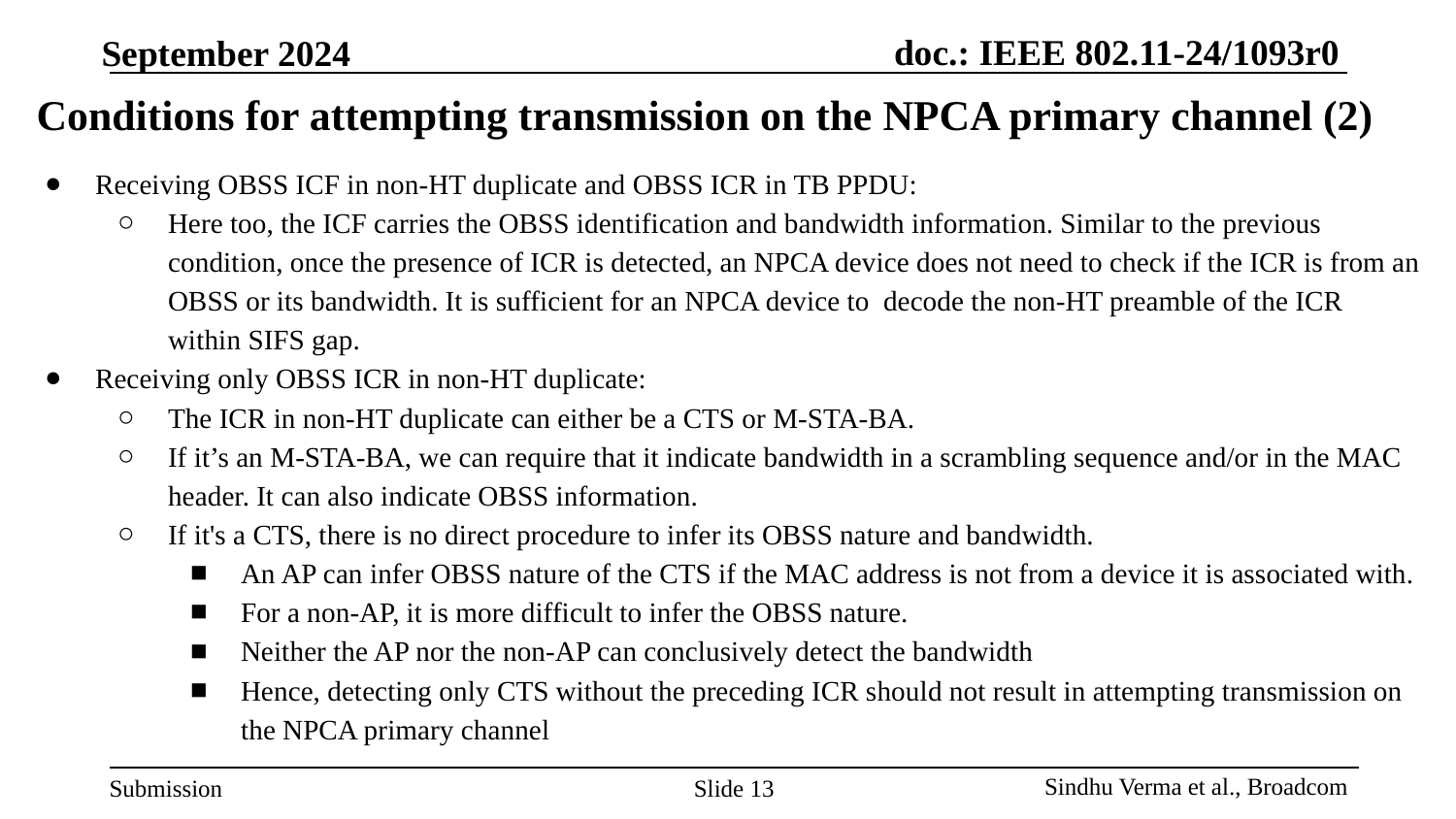

# Conditions for attempting transmission on the NPCA primary channel (2)
Receiving OBSS ICF in non-HT duplicate and OBSS ICR in TB PPDU:
Here too, the ICF carries the OBSS identification and bandwidth information. Similar to the previous condition, once the presence of ICR is detected, an NPCA device does not need to check if the ICR is from an OBSS or its bandwidth. It is sufficient for an NPCA device to  decode the non-HT preamble of the ICR within SIFS gap.
Receiving only OBSS ICR in non-HT duplicate:
The ICR in non-HT duplicate can either be a CTS or M-STA-BA.
If it’s an M-STA-BA, we can require that it indicate bandwidth in a scrambling sequence and/or in the MAC header. It can also indicate OBSS information.
If it's a CTS, there is no direct procedure to infer its OBSS nature and bandwidth.
An AP can infer OBSS nature of the CTS if the MAC address is not from a device it is associated with.
For a non-AP, it is more difficult to infer the OBSS nature.
Neither the AP nor the non-AP can conclusively detect the bandwidth
Hence, detecting only CTS without the preceding ICR should not result in attempting transmission on the NPCA primary channel

Slide 13